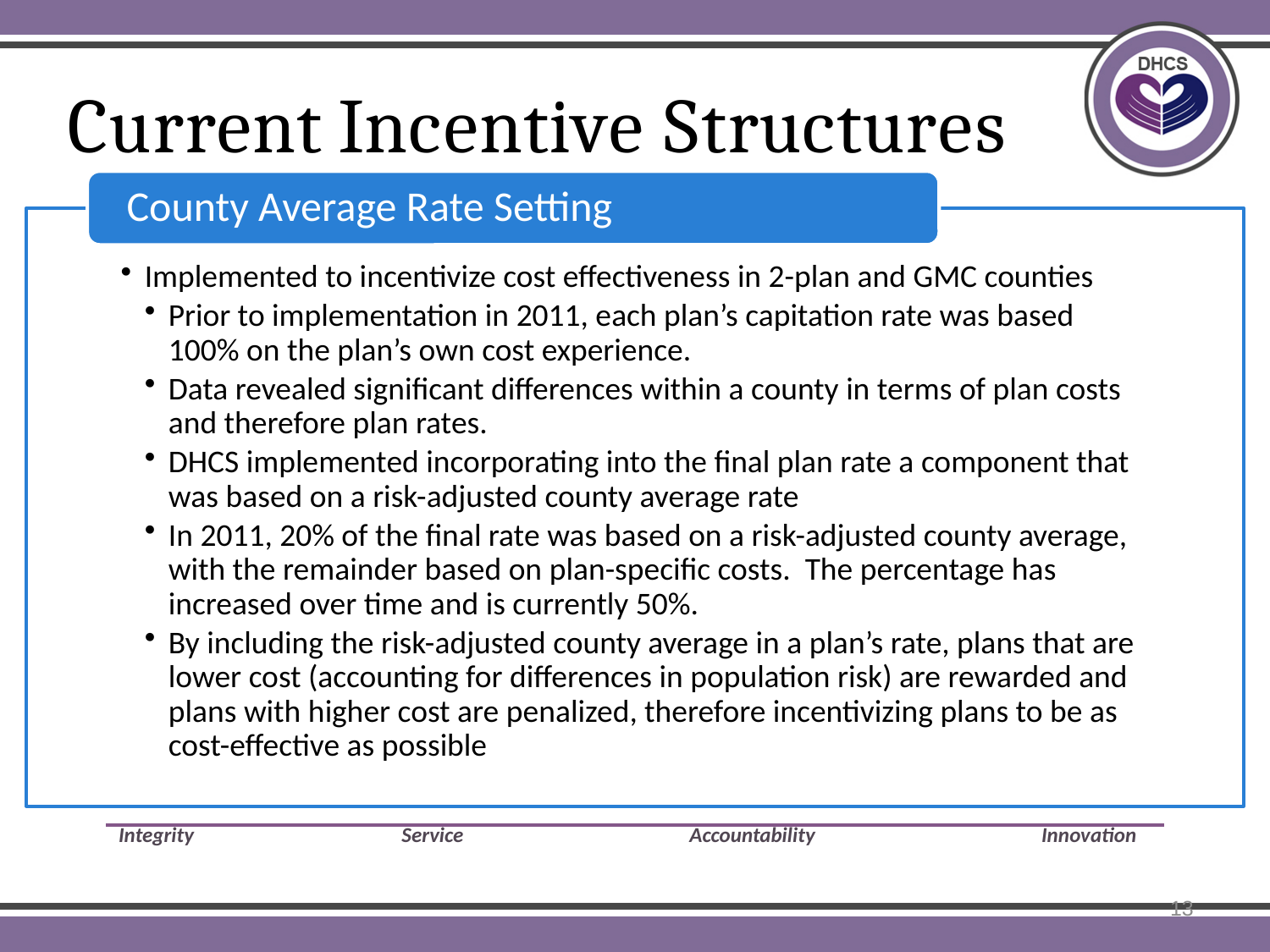

# Current Incentive Structures 5
Implemented to incentivize cost effectiveness in 2-plan and GMC counties
Prior to implementation in 2011, each plan’s capitation rate was based 100% on the plan’s own cost experience.
Data revealed significant differences within a county in terms of plan costs and therefore plan rates.
DHCS implemented incorporating into the final plan rate a component that was based on a risk-adjusted county average rate
In 2011, 20% of the final rate was based on a risk-adjusted county average, with the remainder based on plan-specific costs.  The percentage has increased over time and is currently 50%.
By including the risk-adjusted county average in a plan’s rate, plans that are lower cost (accounting for differences in population risk) are rewarded and plans with higher cost are penalized, therefore incentivizing plans to be as cost-effective as possible
County Average Rate Setting
Integrity	                   	      Service                               	             Accountability                     	       Innovation
13